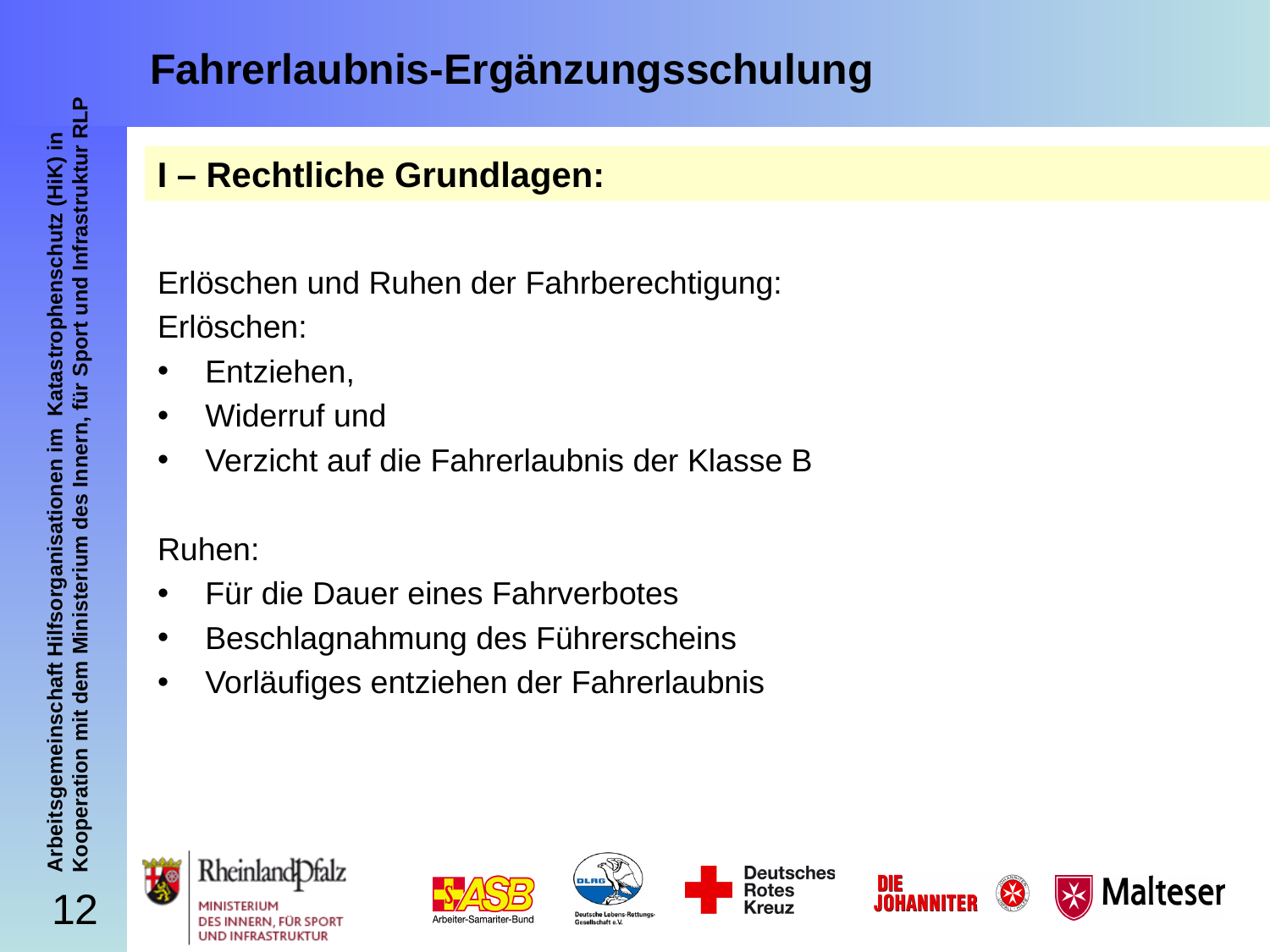

# Fahrerlaubnis-Ergänzungsschulung
I – Rechtliche Grundlagen:
Erlöschen und Ruhen der Fahrberechtigung:
Erlöschen:
Entziehen,
Widerruf und
Verzicht auf die Fahrerlaubnis der Klasse B

Ruhen:
Für die Dauer eines Fahrverbotes
Beschlagnahmung des Führerscheins
Vorläufiges entziehen der Fahrerlaubnis